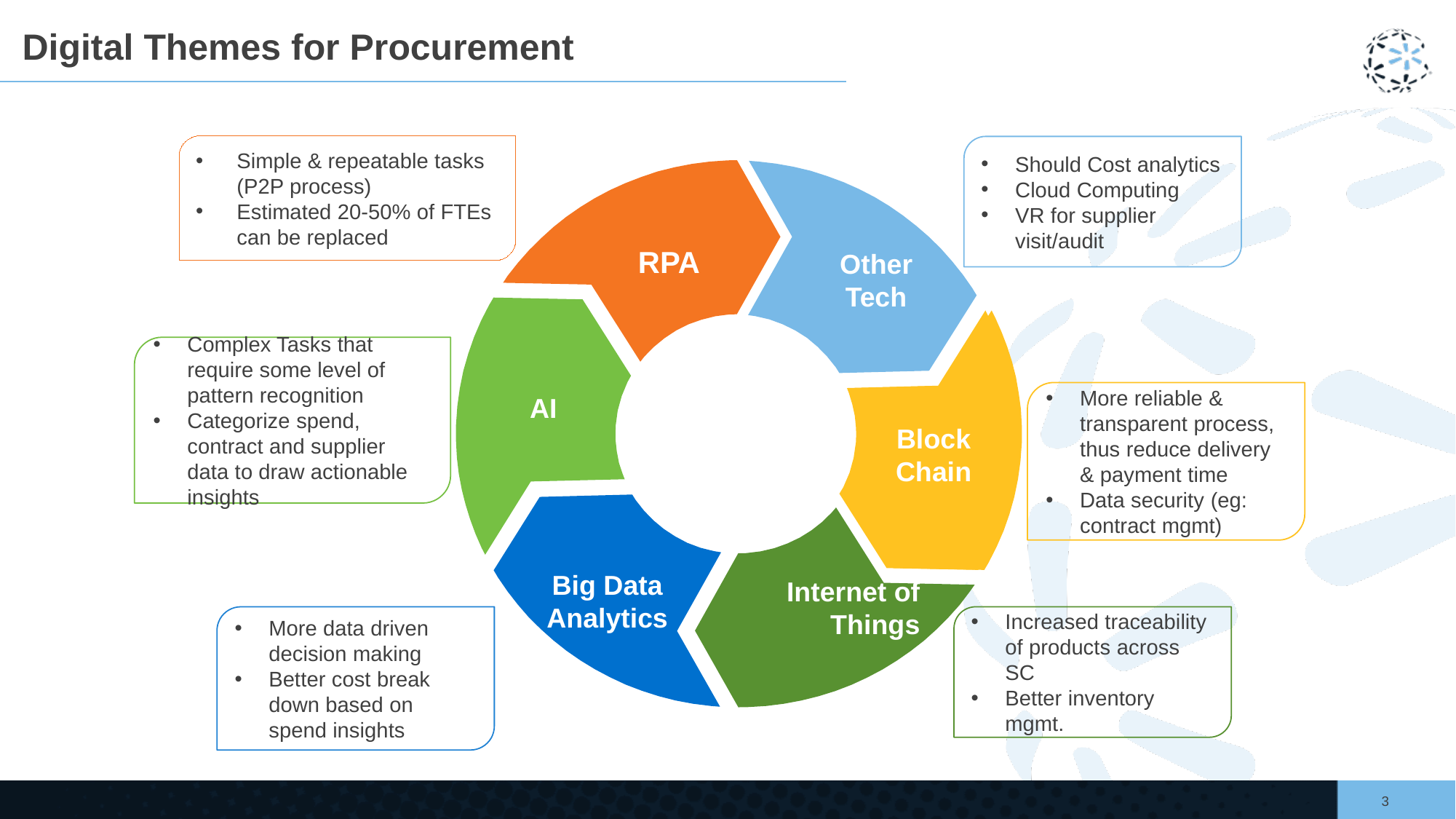

# Digital Themes for Procurement

Simple & repeatable tasks (P2P process)
Estimated 20-50% of FTEs can be replaced
Should Cost analytics
Cloud Computing
VR for supplier visit/audit
RPA

Other Tech

AI

Block Chain
Complex Tasks that require some level of pattern recognition
Categorize spend, contract and supplier data to draw actionable insights

More reliable & transparent process, thus reduce delivery & payment time
Data security (eg: contract mgmt)

Big Data Analytics

Internet of Things
More data driven decision making
Better cost break down based on spend insights
Increased traceability of products across SC
Better inventory mgmt.